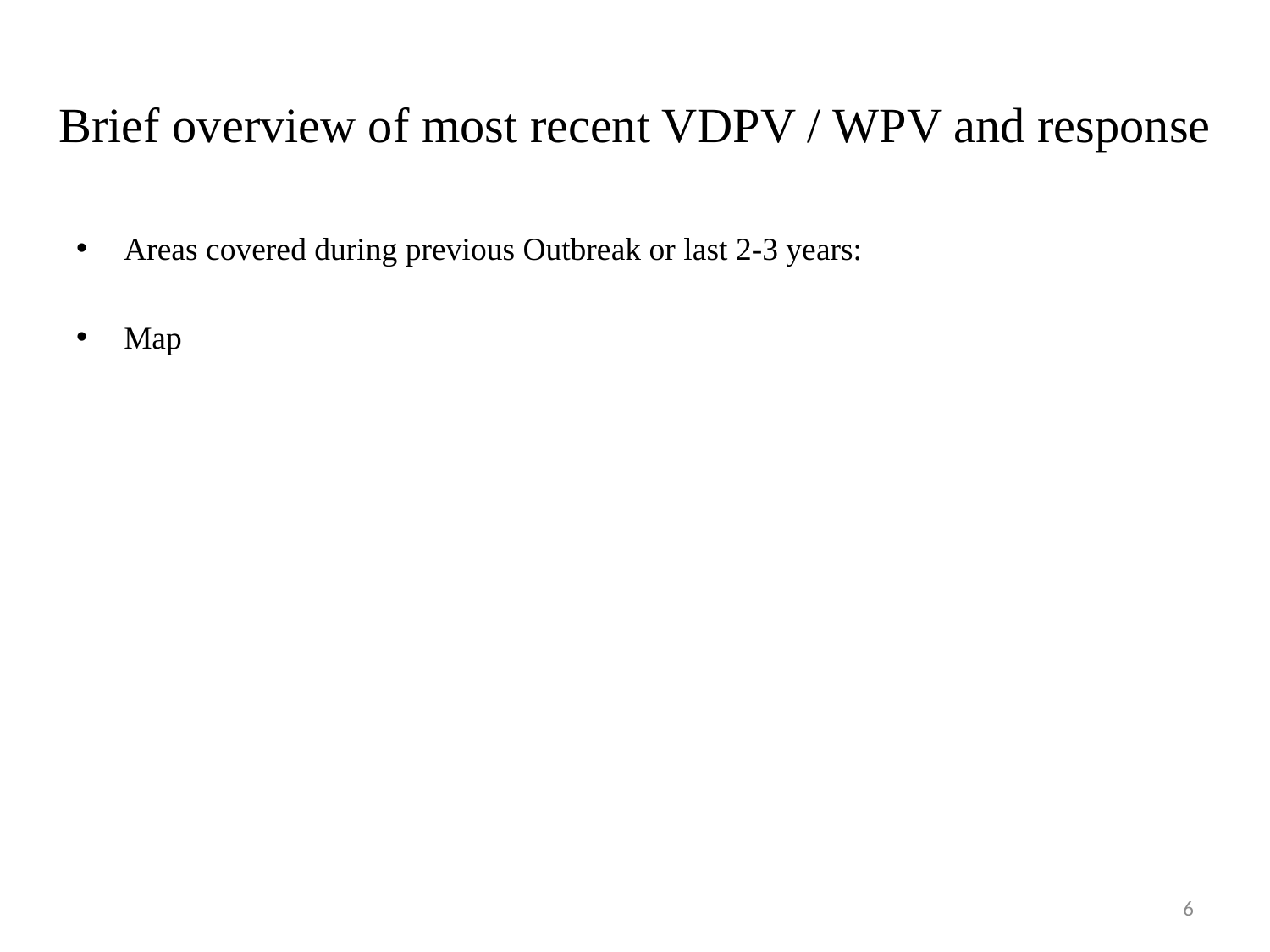

# Brief overview of most recent VDPV / WPV and response
Areas covered during previous Outbreak or last 2-3 years:

Map
6